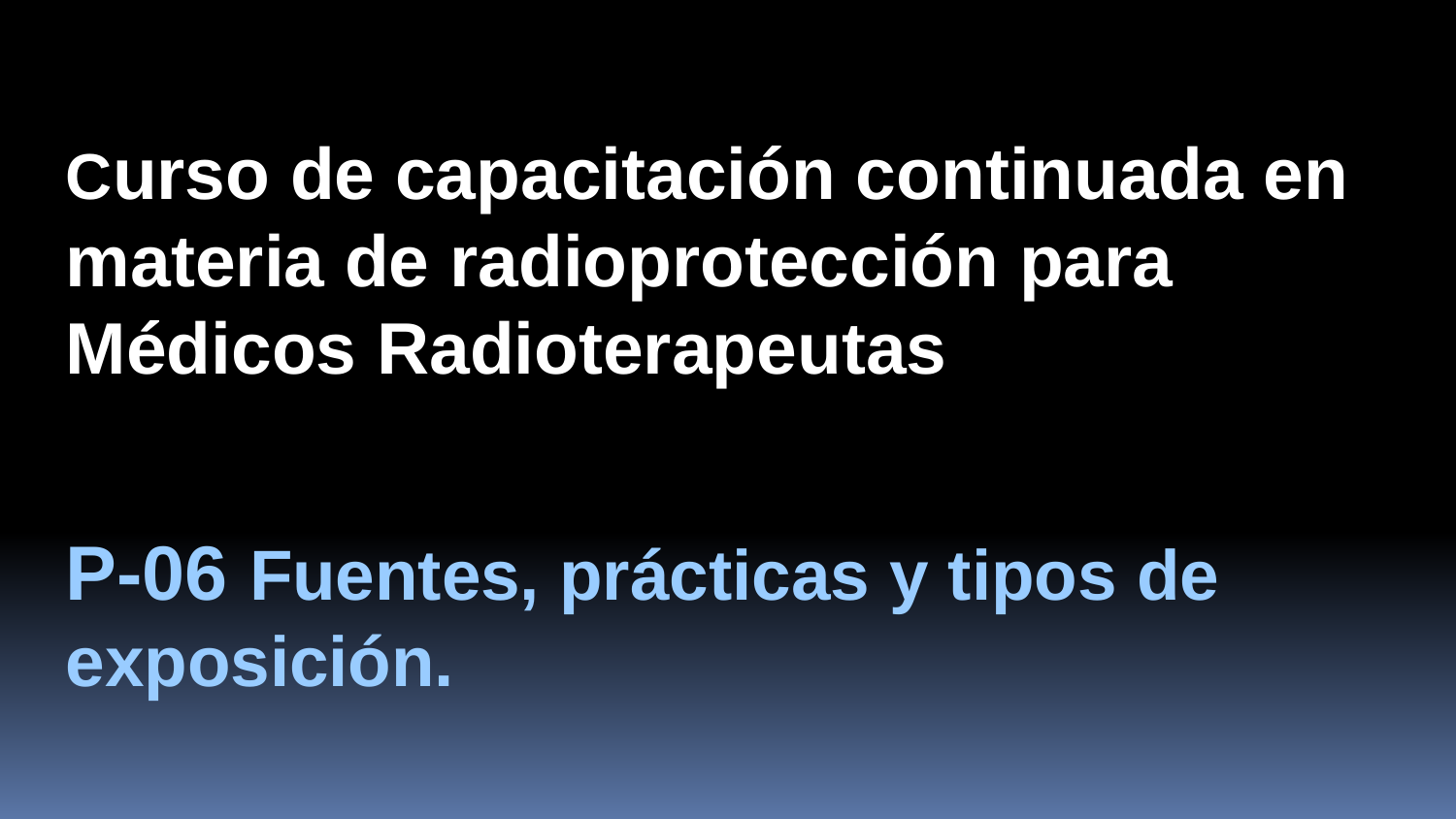

Curso de capacitación continuada en materia de radioprotección para Médicos Radioterapeutas

P-06 Fuentes, prácticas y tipos de exposición.